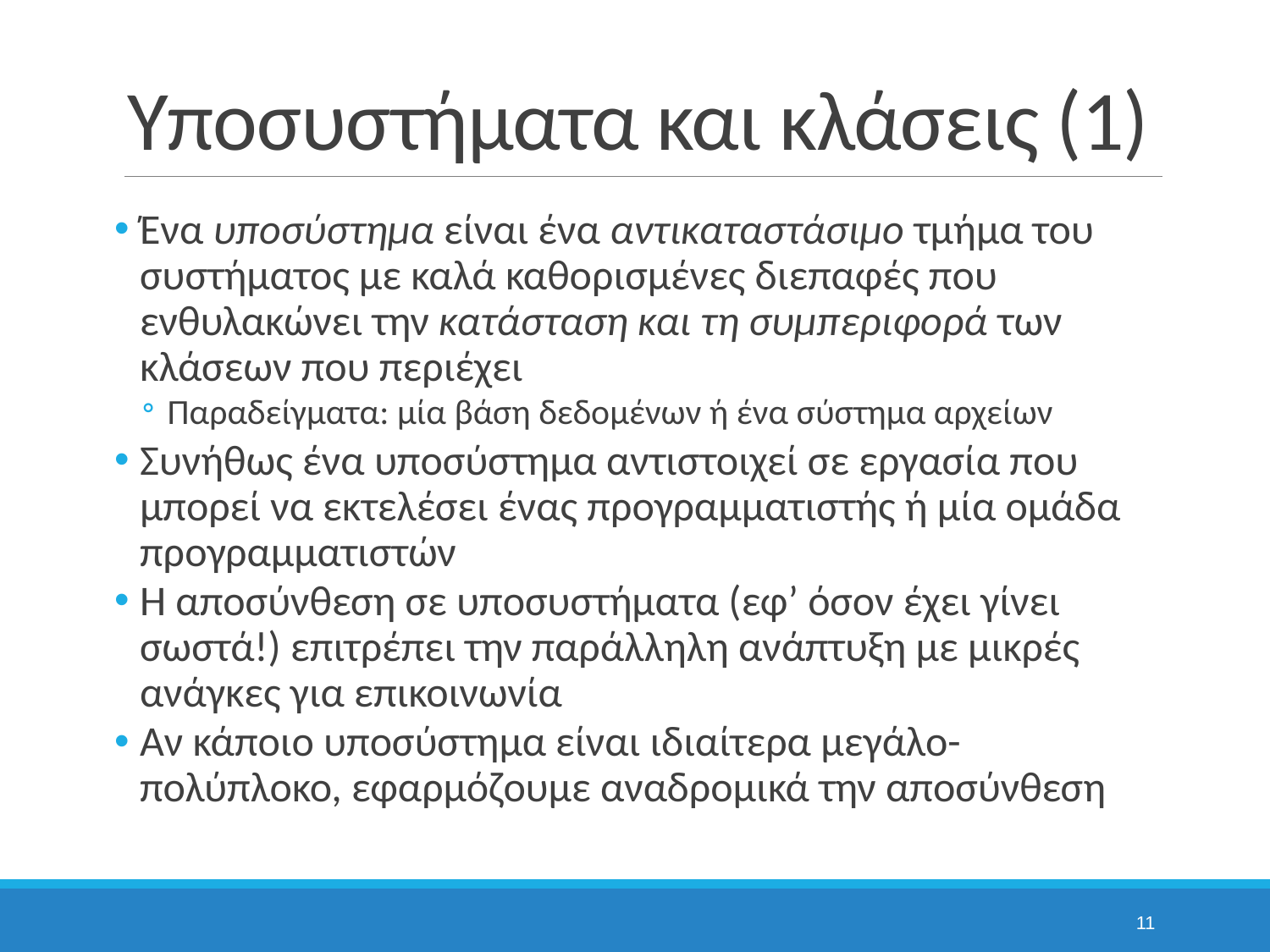

# Υποσυστήματα και κλάσεις (1)
Ένα υποσύστημα είναι ένα αντικαταστάσιμο τμήμα του συστήματος με καλά καθορισμένες διεπαφές που ενθυλακώνει την κατάσταση και τη συμπεριφορά των κλάσεων που περιέχει
Παραδείγματα: μία βάση δεδομένων ή ένα σύστημα αρχείων
Συνήθως ένα υποσύστημα αντιστοιχεί σε εργασία που μπορεί να εκτελέσει ένας προγραμματιστής ή μία ομάδα προγραμματιστών
Η αποσύνθεση σε υποσυστήματα (εφ’ όσον έχει γίνει σωστά!) επιτρέπει την παράλληλη ανάπτυξη με μικρές ανάγκες για επικοινωνία
Αν κάποιο υποσύστημα είναι ιδιαίτερα μεγάλο-πολύπλοκο, εφαρμόζουμε αναδρομικά την αποσύνθεση
11